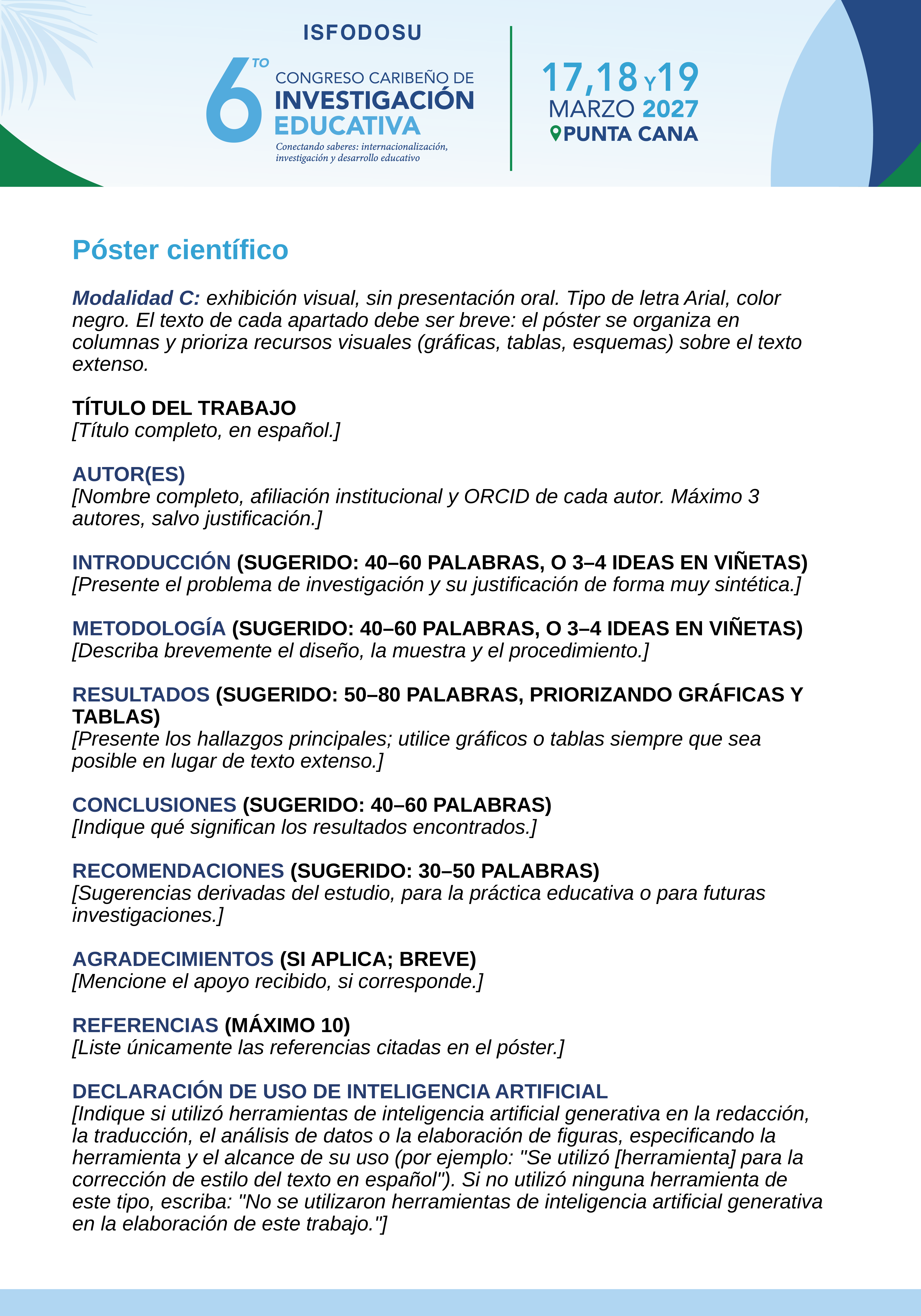

# Póster científico Modalidad C: exhibición visual, sin presentación oral. Tipo de letra Arial, color negro. El texto de cada apartado debe ser breve: el póster se organiza en columnas y prioriza recursos visuales (gráficas, tablas, esquemas) sobre el texto extenso. Título del trabajo [Título completo, en español.] Autor(es) [Nombre completo, afiliación institucional y ORCID de cada autor. Máximo 3 autores, salvo justificación.] Introducción (sugerido: 40–60 palabras, o 3–4 ideas en viñetas) [Presente el problema de investigación y su justificación de forma muy sintética.] Metodología (sugerido: 40–60 palabras, o 3–4 ideas en viñetas) [Describa brevemente el diseño, la muestra y el procedimiento.] Resultados (sugerido: 50–80 palabras, priorizando gráficas y tablas) [Presente los hallazgos principales; utilice gráficos o tablas siempre que sea posible en lugar de texto extenso.] Conclusiones (sugerido: 40–60 palabras) [Indique qué significan los resultados encontrados.] Recomendaciones (sugerido: 30–50 palabras) [Sugerencias derivadas del estudio, para la práctica educativa o para futuras investigaciones.] Agradecimientos (si aplica; breve) [Mencione el apoyo recibido, si corresponde.] Referencias (máximo 10) [Liste únicamente las referencias citadas en el póster.] Declaración de uso de inteligencia artificial [Indique si utilizó herramientas de inteligencia artificial generativa en la redacción, la traducción, el análisis de datos o la elaboración de figuras, especificando la herramienta y el alcance de su uso (por ejemplo: "Se utilizó [herramienta] para la corrección de estilo del texto en español"). Si no utilizó ninguna herramienta de este tipo, escriba: "No se utilizaron herramientas de inteligencia artificial generativa en la elaboración de este trabajo."]